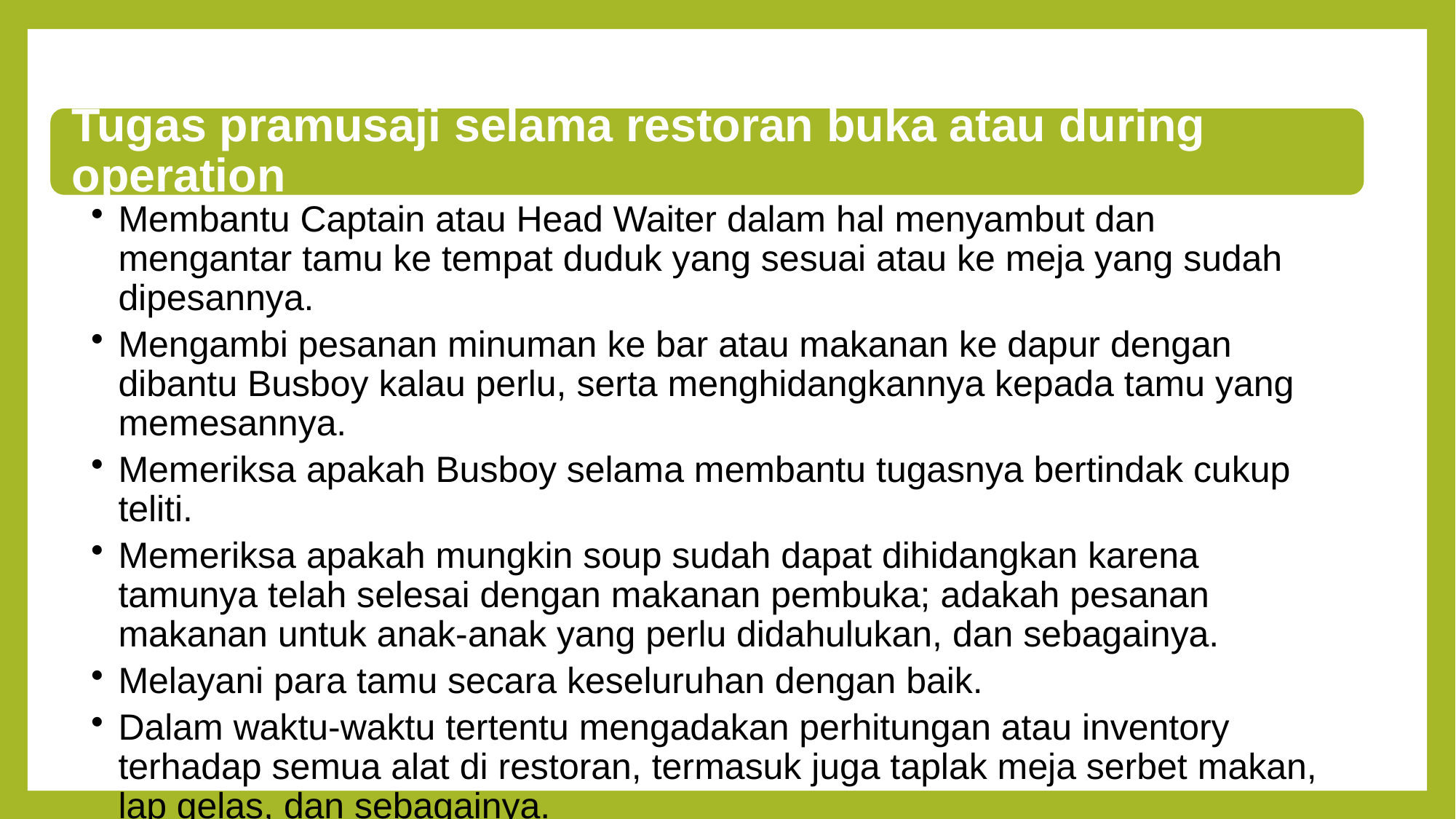

Tugas pramusaji selama restoran buka atau during operation
Membantu Captain atau Head Waiter dalam hal menyambut dan mengantar tamu ke tempat duduk yang sesuai atau ke meja yang sudah dipesannya.
Mengambi pesanan minuman ke bar atau makanan ke dapur dengan dibantu Busboy kalau perlu, serta menghidangkannya kepada tamu yang memesannya.
Memeriksa apakah Busboy selama membantu tugasnya bertindak cukup teliti.
Memeriksa apakah mungkin soup sudah dapat dihidangkan karena tamunya telah selesai dengan makanan pembuka; adakah pesanan makanan untuk anak-anak yang perlu didahulukan, dan sebagainya.
Melayani para tamu secara keseluruhan dengan baik.
Dalam waktu-waktu tertentu mengadakan perhitungan atau inventory terhadap semua alat di restoran, termasuk juga taplak meja serbet makan, lap gelas, dan sebagainya.